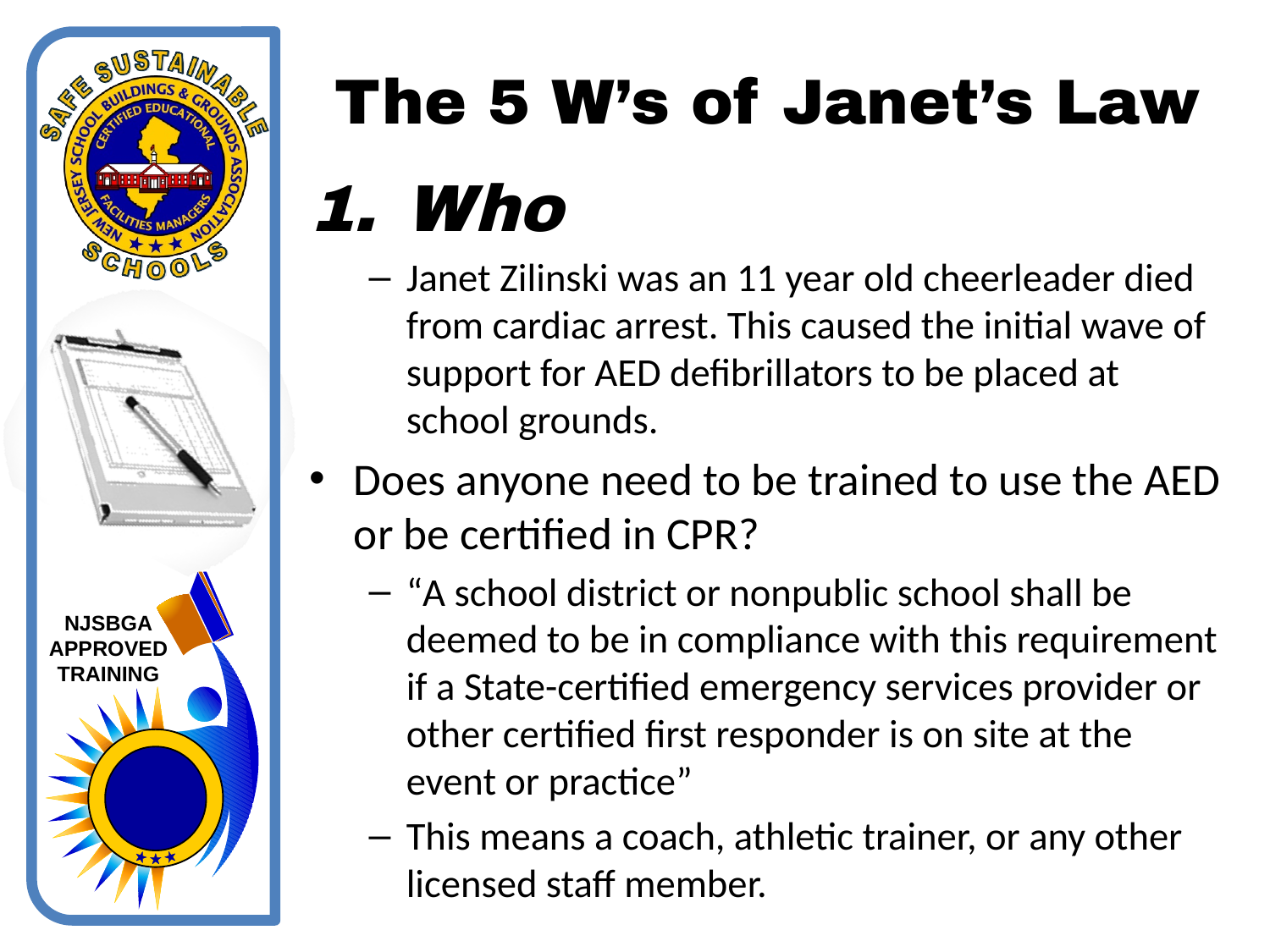

# The 5 W’s of Janet’s Law
Who
Janet Zilinski was an 11 year old cheerleader died from cardiac arrest. This caused the initial wave of support for AED defibrillators to be placed at school grounds.
Does anyone need to be trained to use the AED or be certified in CPR?
“A school district or nonpublic school shall be deemed to be in compliance with this requirement if a State-certified emergency services provider or other certified first responder is on site at the event or practice”
This means a coach, athletic trainer, or any other licensed staff member.